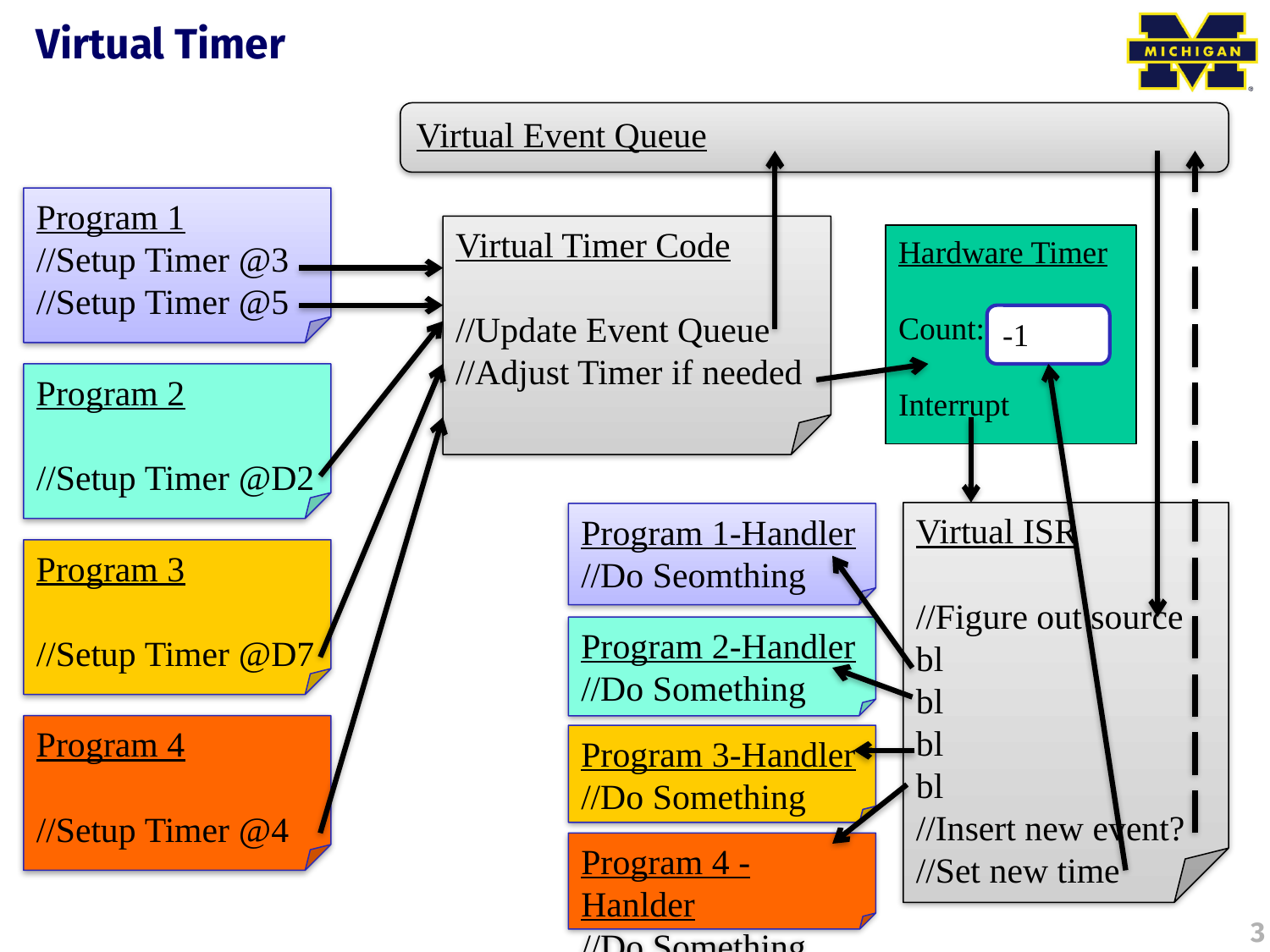

# Virtual Timer
Virtual Event Queue
Program 1
//Setup Timer @3
//Setup Timer @5

Virtual Timer Code

//Update Event Queue
//Adjust Timer if needed
Hardware Timer

Count:

Interrupt
-1
Program 2

//Setup Timer @D2

Virtual ISR

//Figure out source
bl
bl
bl
bl
//Insert new event?
//Set new time

Program 1-Handler
//Do Seomthing
Program 3

//Setup Timer @D7

Program 2-Handler
//Do Something

Program 4

//Setup Timer @4

Program 3-Handler
//Do Something

Program 4 -Hanlder
//Do Something

3